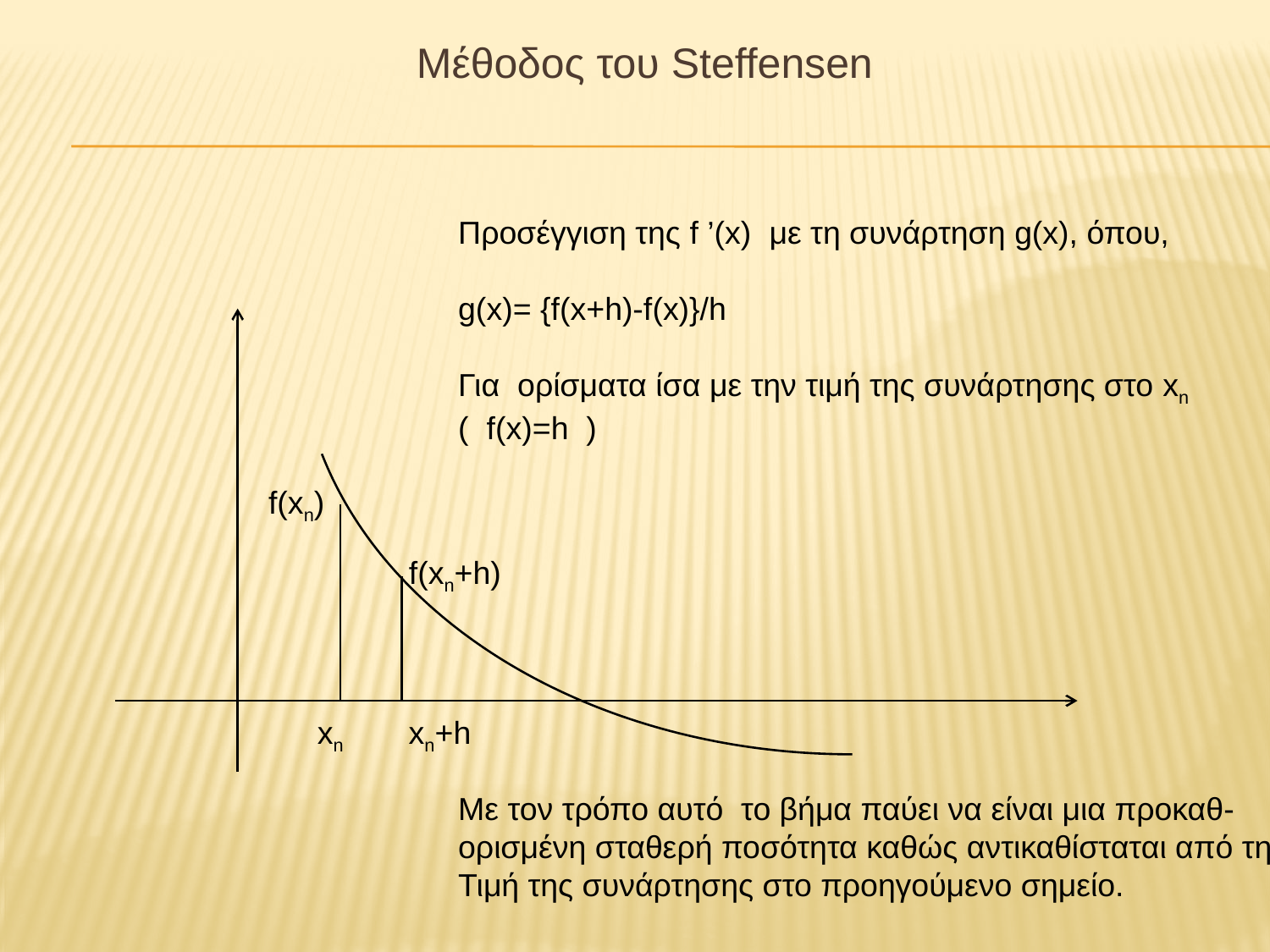

f(xn)
f(xn+h)
xn
xn+h
Μέθοδος του Steffensen
Προσέγγιση της f ’(x)  με τη συνάρτηση g(x), όπου,

g(x)= {f(x+h)-f(x)}/h

Για  ορίσματα ίσα με την τιμή της συνάρτησης στο xn
(  f(x)=h  )

Με τον τρόπο αυτό  το βήμα παύει να είναι μια προκαθ-
ορισμένη σταθερή ποσότητα καθώς αντικαθίσταται από την
Τιμή της συνάρτησης στο προηγούμενο σημείο.